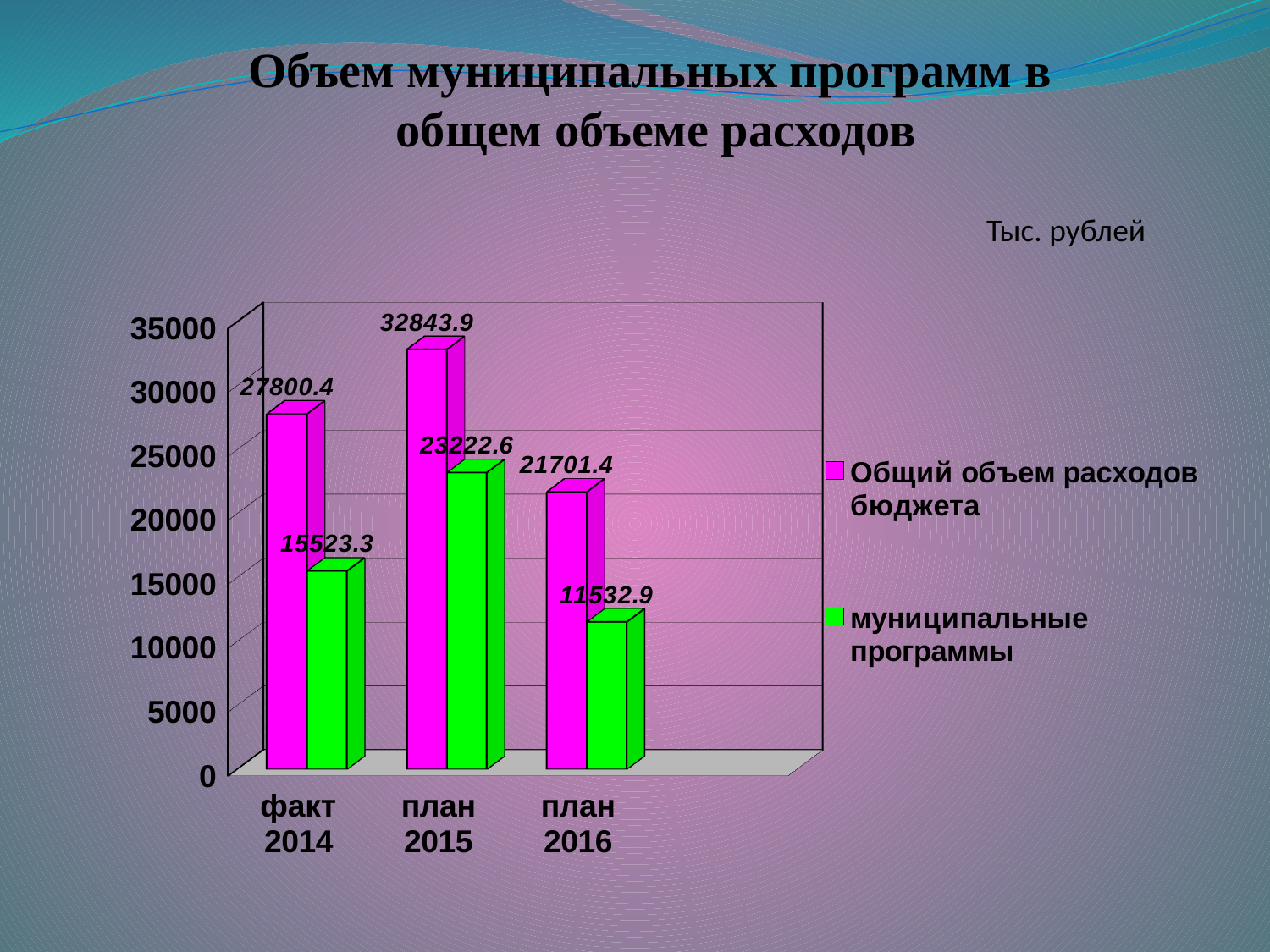

Объем муниципальных программ в
общем объеме расходов
Тыс. рублей

[unsupported chart]